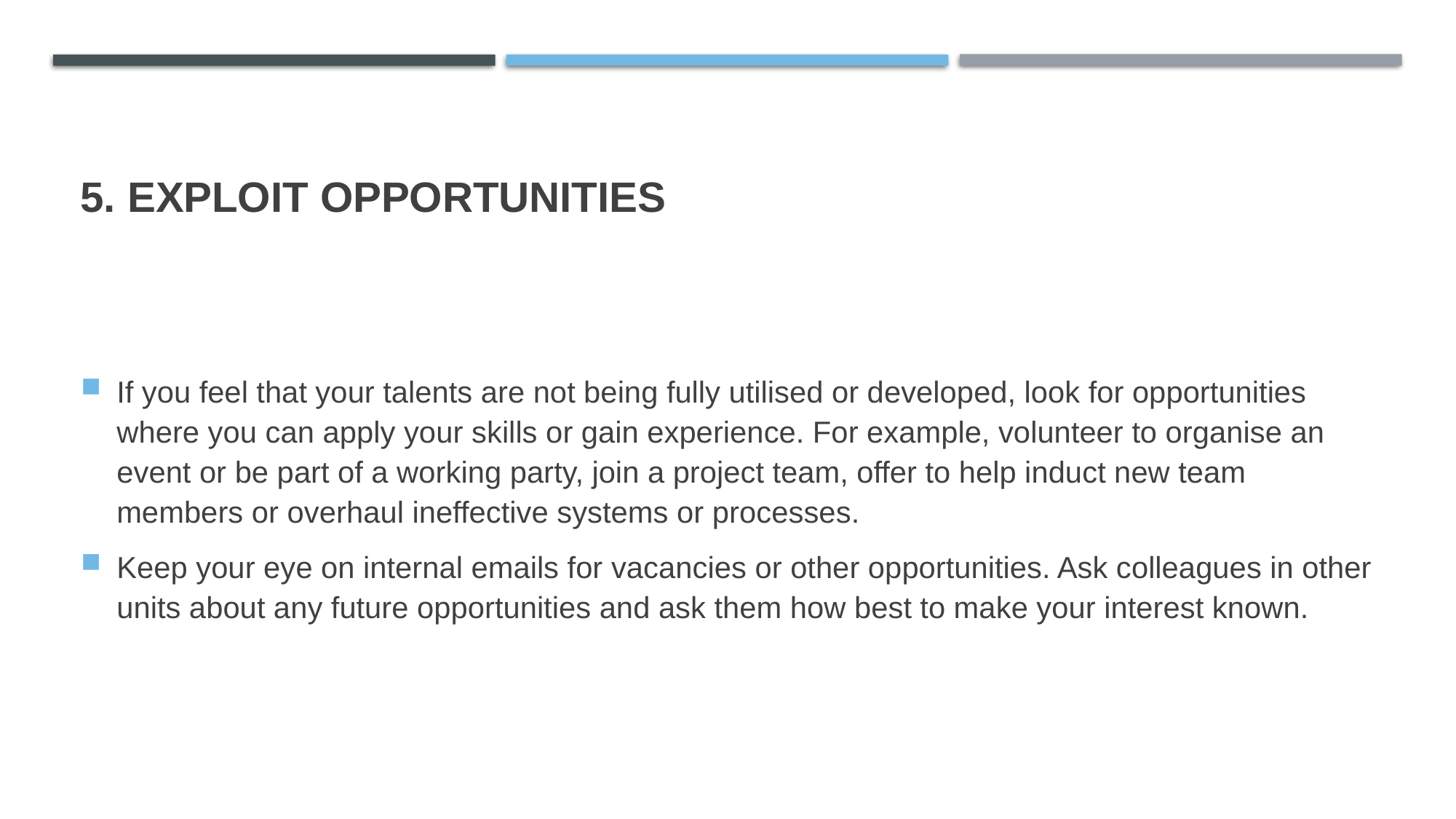

# 5. Exploit opportunities
If you feel that your talents are not being fully utilised or developed, look for opportunities where you can apply your skills or gain experience. For example, volunteer to organise an event or be part of a working party, join a project team, offer to help induct new team members or overhaul ineffective systems or processes.
Keep your eye on internal emails for vacancies or other opportunities. Ask colleagues in other units about any future opportunities and ask them how best to make your interest known.